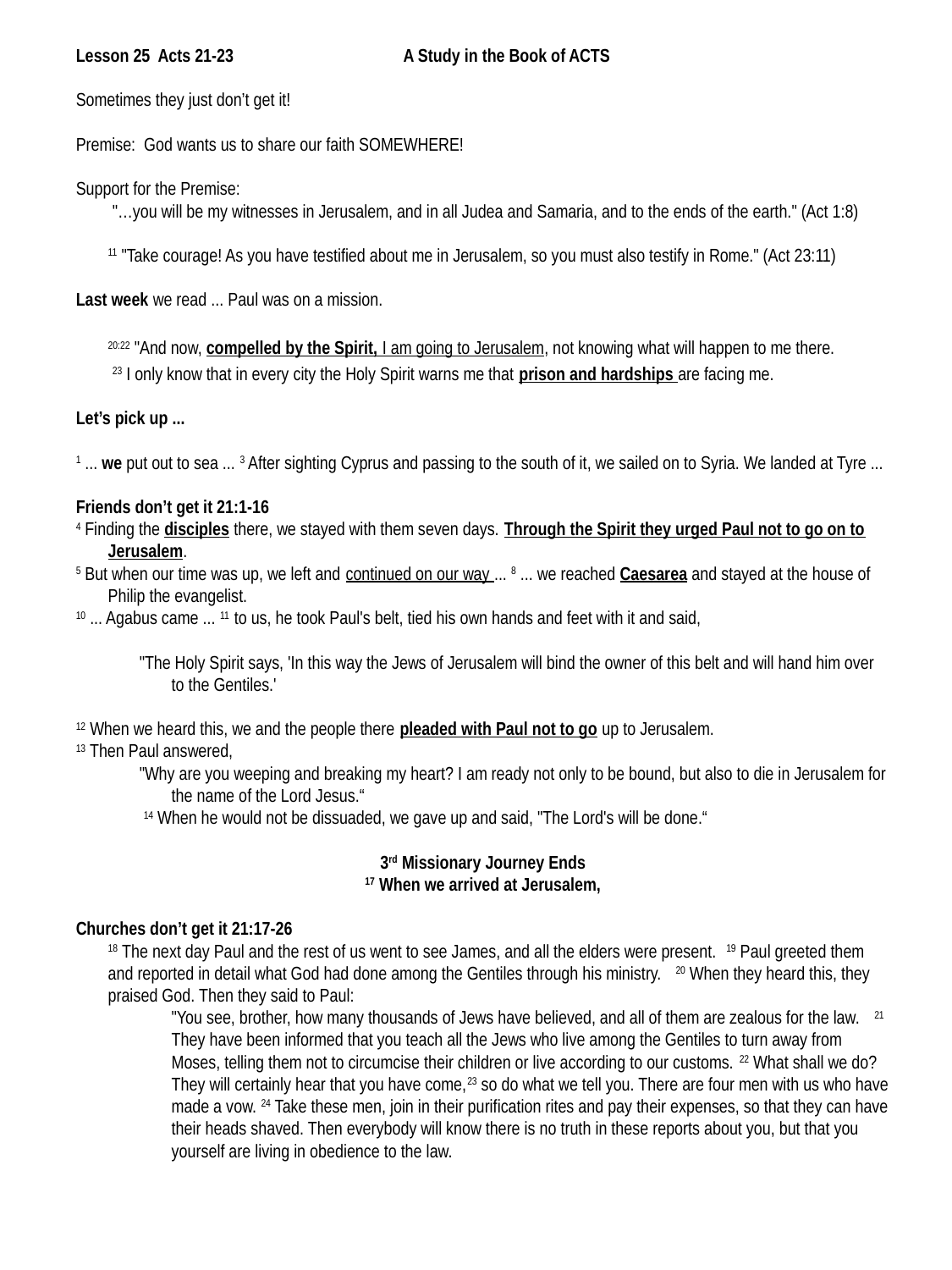

Lesson 25  Acts 21-23  	          A Study in the Book of ACTS

Sometimes they just don’t get it!
Premise:  God wants us to share our faith SOMEWHERE!

Support for the Premise:
	 "…you will be my witnesses in Jerusalem, and in all Judea and Samaria, and to the ends of the earth." (Act 1:8)

	11 "Take courage! As you have testified about me in Jerusalem, so you must also testify in Rome." (Act 23:11)

Last week we read ... Paul was on a mission.

	20:22 "And now, compelled by the Spirit, I am going to Jerusalem, not knowing what will happen to me there.
	 23 I only know that in every city the Holy Spirit warns me that prison and hardships are facing me.

Let’s pick up ...

1 ... we put out to sea ... 3 After sighting Cyprus and passing to the south of it, we sailed on to Syria. We landed at Tyre ...

Friends don’t get it 21:1-16
4 Finding the disciples there, we stayed with them seven days. Through the Spirit they urged Paul not to go on to Jerusalem.
5 But when our time was up, we left and continued on our way ... 8 ... we reached Caesarea and stayed at the house of Philip the evangelist.
10 ... Agabus came ... 11  to us, he took Paul's belt, tied his own hands and feet with it and said,

"The Holy Spirit says, 'In this way the Jews of Jerusalem will bind the owner of this belt and will hand him over to the Gentiles.'

12 When we heard this, we and the people there pleaded with Paul not to go up to Jerusalem.
13 Then Paul answered,
"Why are you weeping and breaking my heart? I am ready not only to be bound, but also to die in Jerusalem for the name of the Lord Jesus.“
 14 When he would not be dissuaded, we gave up and said, "The Lord's will be done.“

3rd Missionary Journey Ends
17 When we arrived at Jerusalem,

Churches don’t get it 21:17-26
18 The next day Paul and the rest of us went to see James, and all the elders were present.  19 Paul greeted them
and reported in detail what God had done among the Gentiles through his ministry.   20 When they heard this, they
praised God. Then they said to Paul:
"You see, brother, how many thousands of Jews have believed, and all of them are zealous for the law.   21 They have been informed that you teach all the Jews who live among the Gentiles to turn away from Moses, telling them not to circumcise their children or live according to our customs. 22 What shall we do? They will certainly hear that you have come,23 so do what we tell you. There are four men with us who have made a vow. 24 Take these men, join in their purification rites and pay their expenses, so that they can have their heads shaved. Then everybody will know there is no truth in these reports about you, but that you yourself are living in obedience to the law.